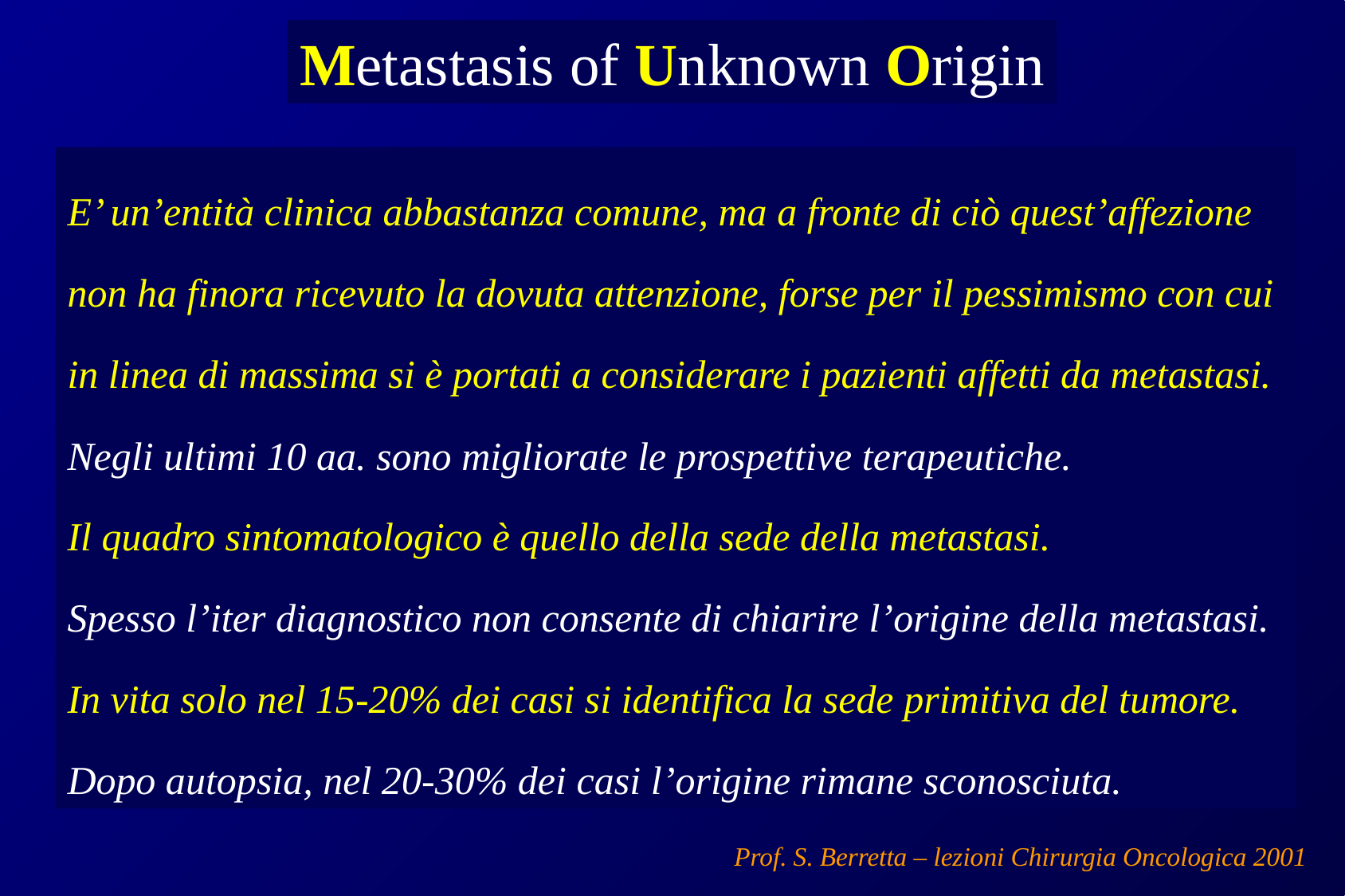

Metastasis of Unknown Origin
E’ un’entità clinica abbastanza comune, ma a fronte di ciò quest’affezione
non ha finora ricevuto la dovuta attenzione, forse per il pessimismo con cui
in linea di massima si è portati a considerare i pazienti affetti da metastasi.
Negli ultimi 10 aa. sono migliorate le prospettive terapeutiche.
Il quadro sintomatologico è quello della sede della metastasi.
Spesso l’iter diagnostico non consente di chiarire l’origine della metastasi.
In vita solo nel 15-20% dei casi si identifica la sede primitiva del tumore.
Dopo autopsia, nel 20-30% dei casi l’origine rimane sconosciuta.
Prof. S. Berretta – lezioni Chirurgia Oncologica 2001